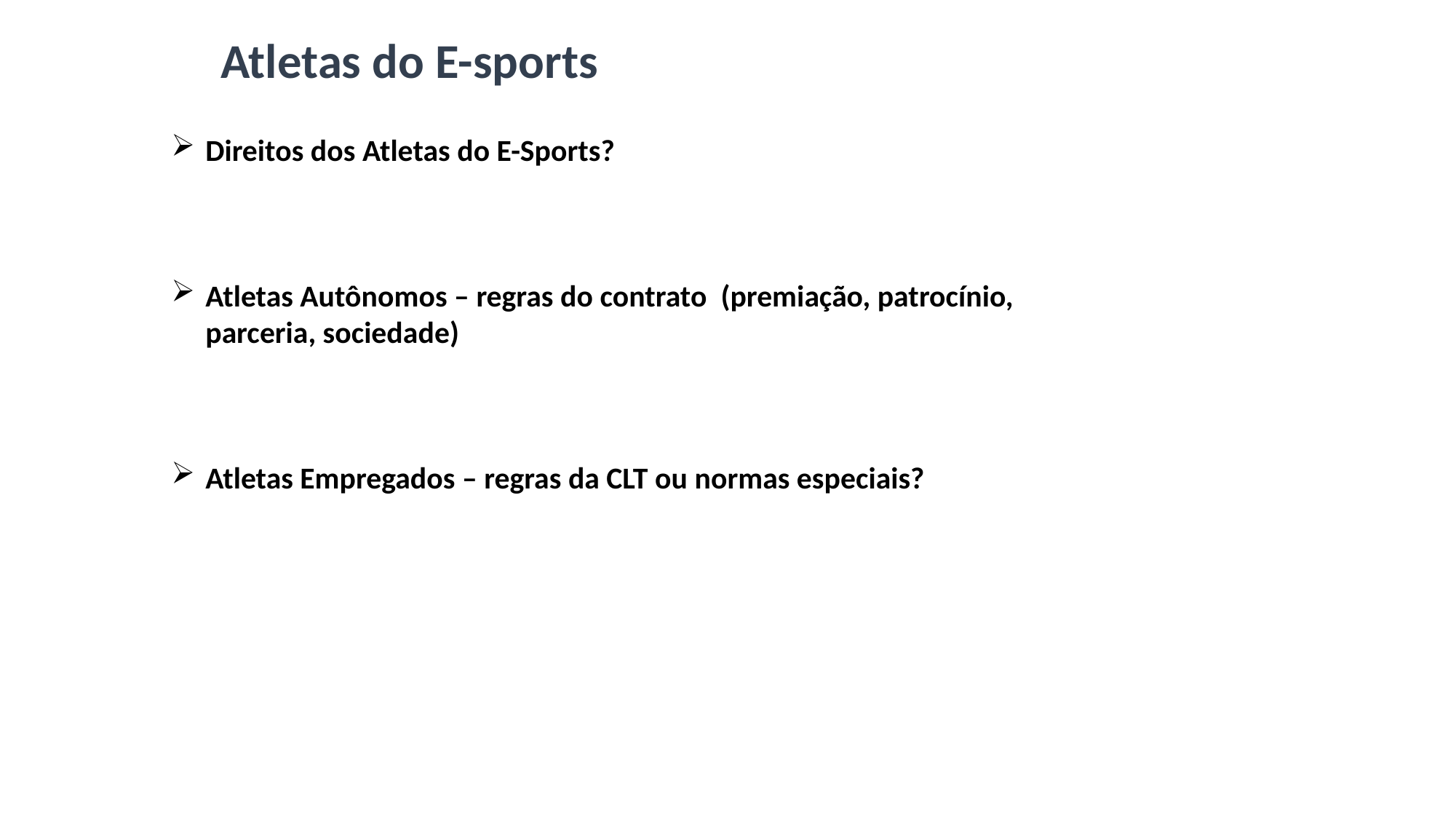

Atletas do E-sports
Direitos dos Atletas do E-Sports?

Atletas Autônomos – regras do contrato  (premiação, patrocínio, parceria, sociedade)

Atletas Empregados – regras da CLT ou normas especiais?